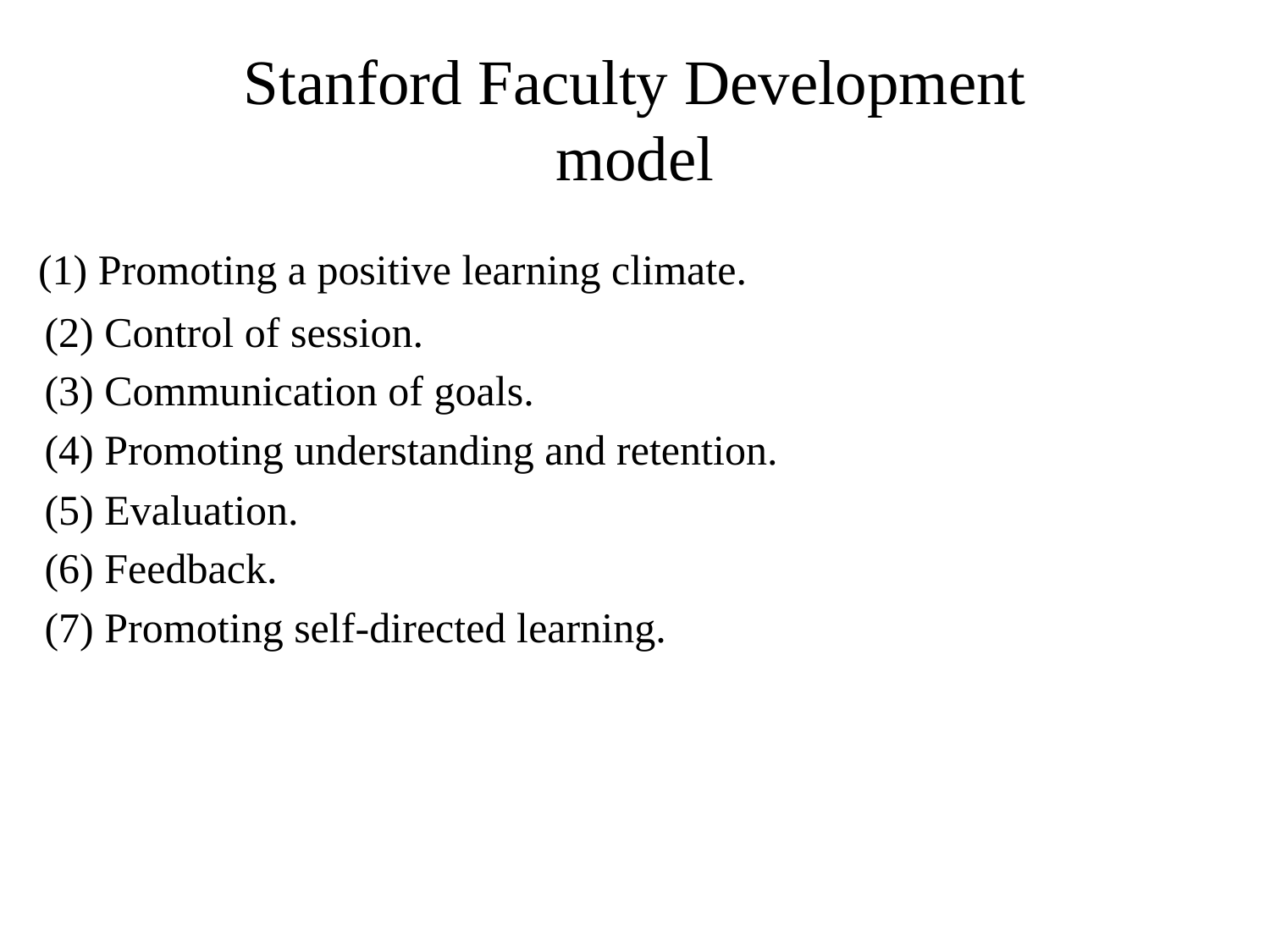

# Stanford Faculty Development model
  (1) Promoting a positive learning climate.
   (2) Control of session.
   (3) Communication of goals.
   (4) Promoting understanding and retention.
   (5) Evaluation.
   (6) Feedback.
   (7) Promoting self-directed learning.